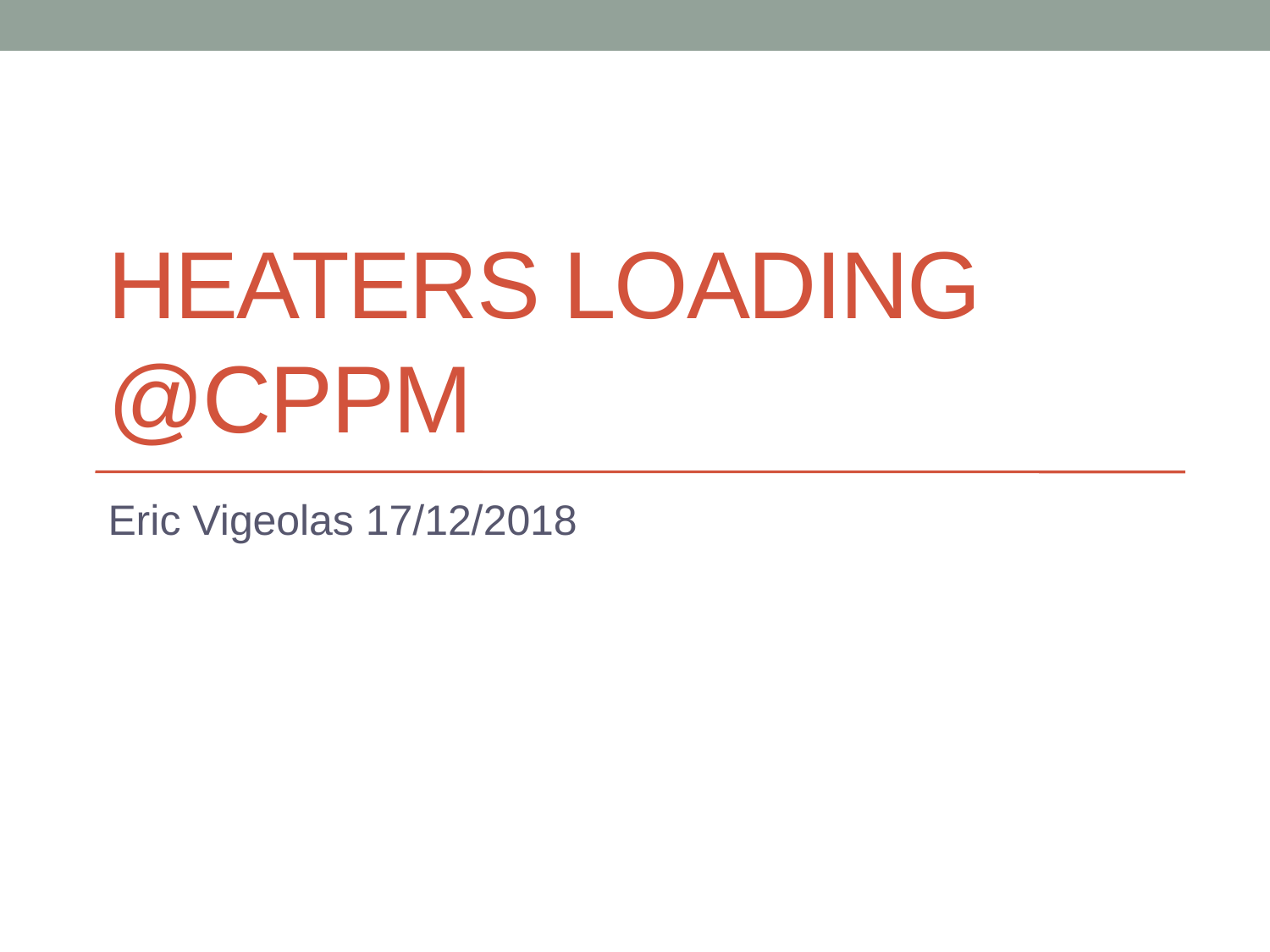

# Heaters Loading @CPPM
Eric Vigeolas 17/12/2018